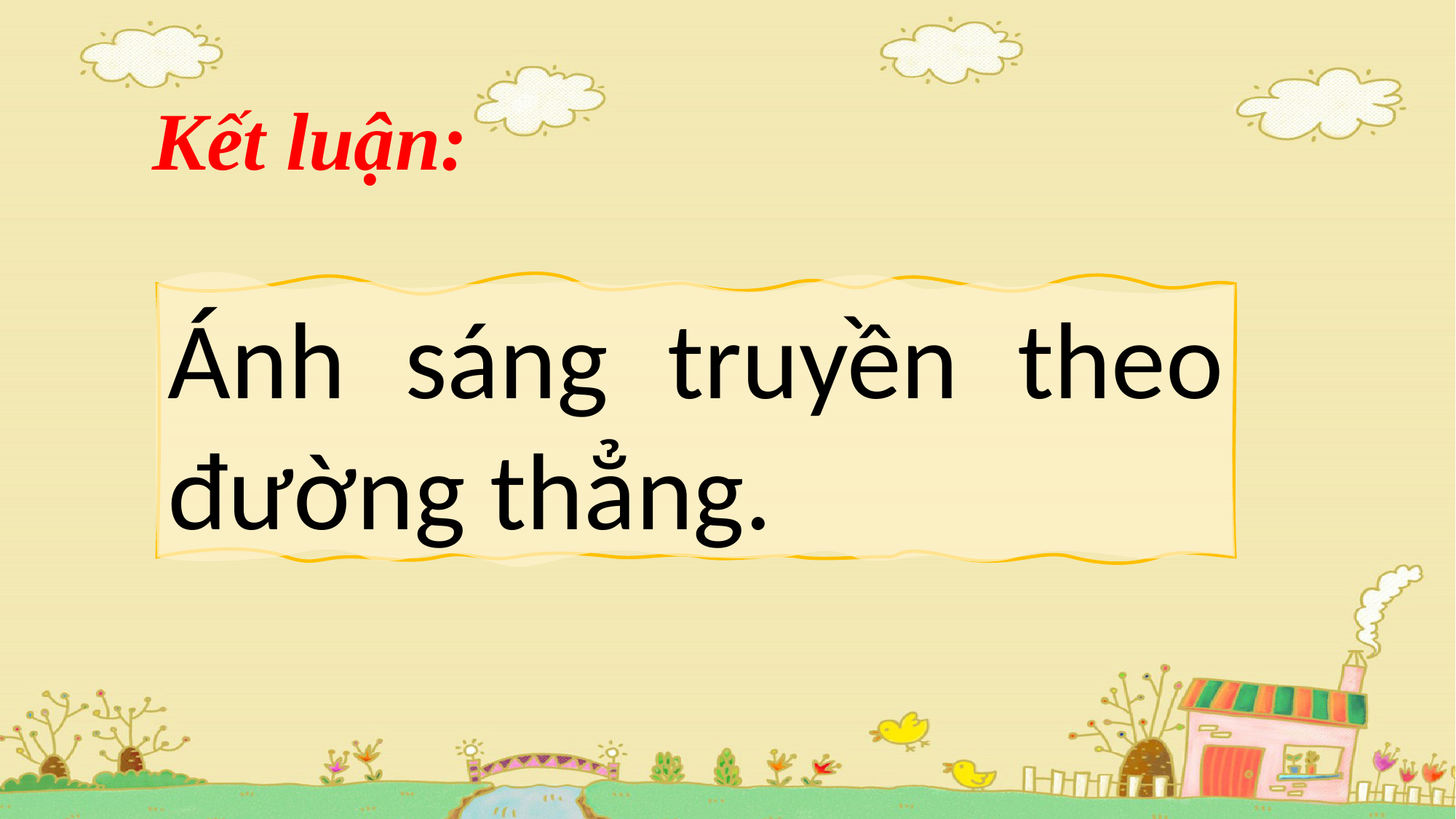

Kết luận:
Ánh sáng truyền theo đường thẳng.